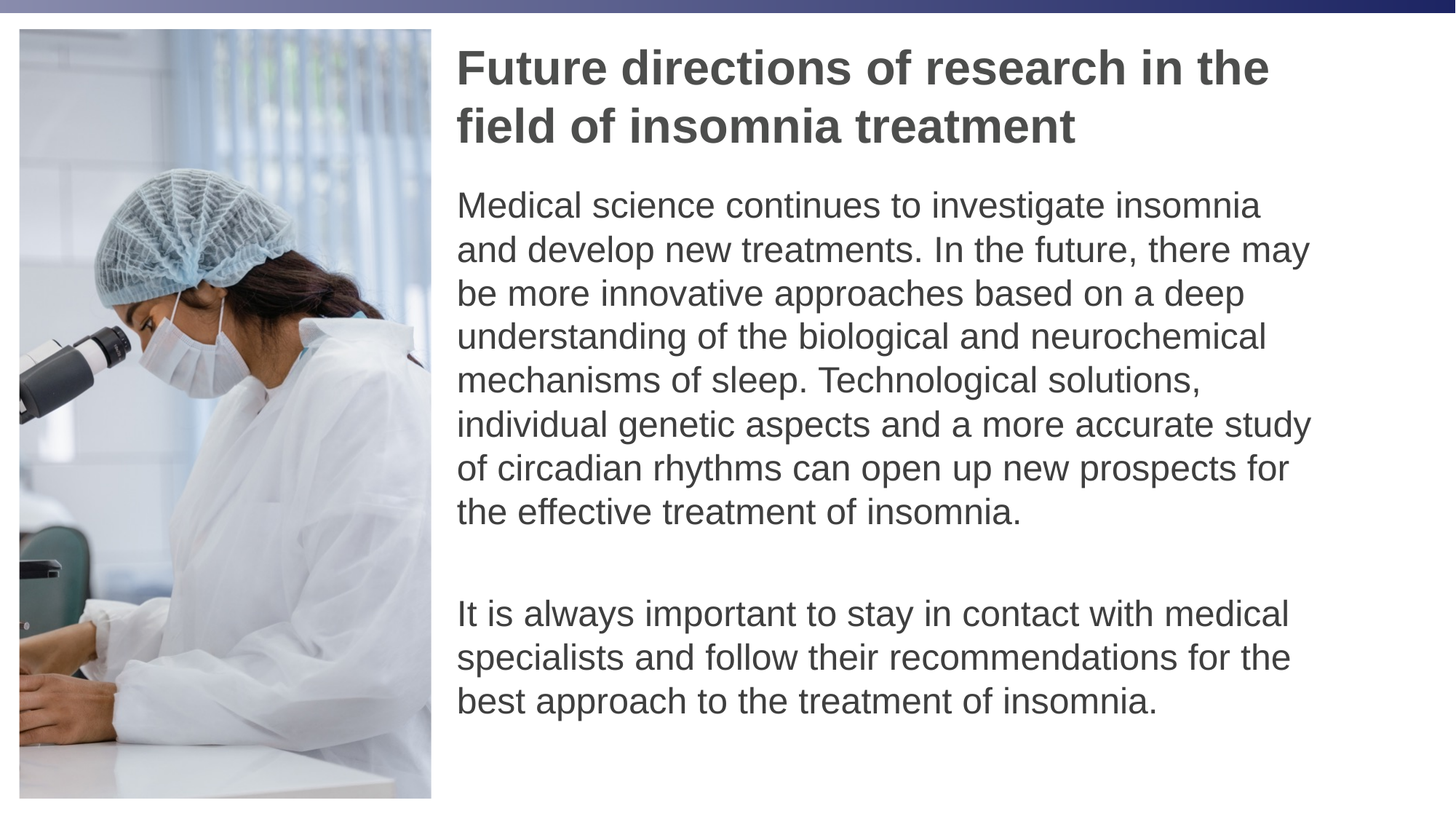

# Future directions of research in the field of insomnia treatment

Medical science continues to investigate insomnia and develop new treatments. In the future, there may be more innovative approaches based on a deep understanding of the biological and neurochemical mechanisms of sleep. Technological solutions, individual genetic aspects and a more accurate study of circadian rhythms can open up new prospects for the effective treatment of insomnia.

It is always important to stay in contact with medical specialists and follow their recommendations for the best approach to the treatment of insomnia.